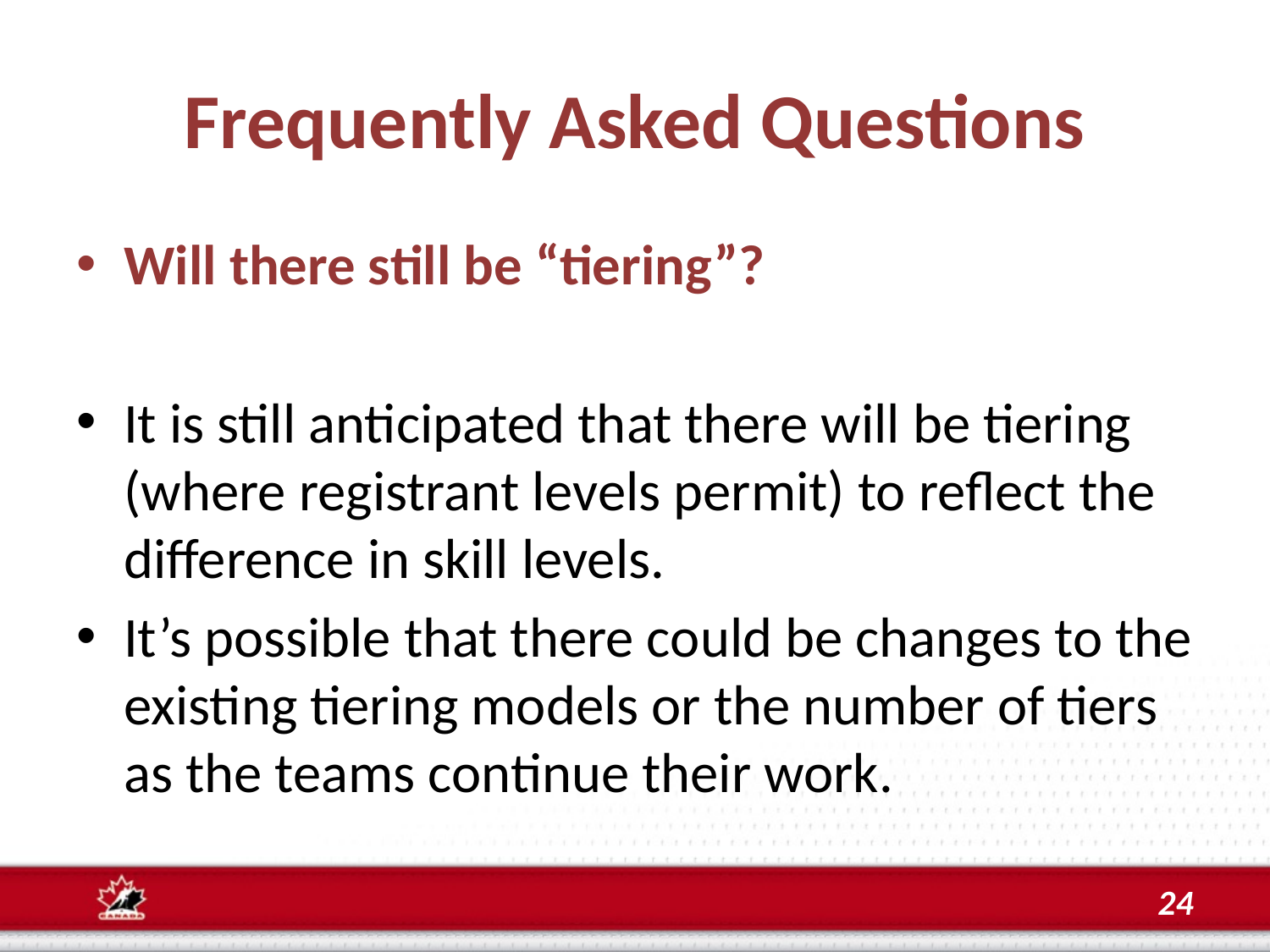

# Frequently Asked Questions
Will there still be “tiering”?

It is still anticipated that there will be tiering (where registrant levels permit) to reflect the difference in skill levels.
It’s possible that there could be changes to the existing tiering models or the number of tiers as the teams continue their work.

24